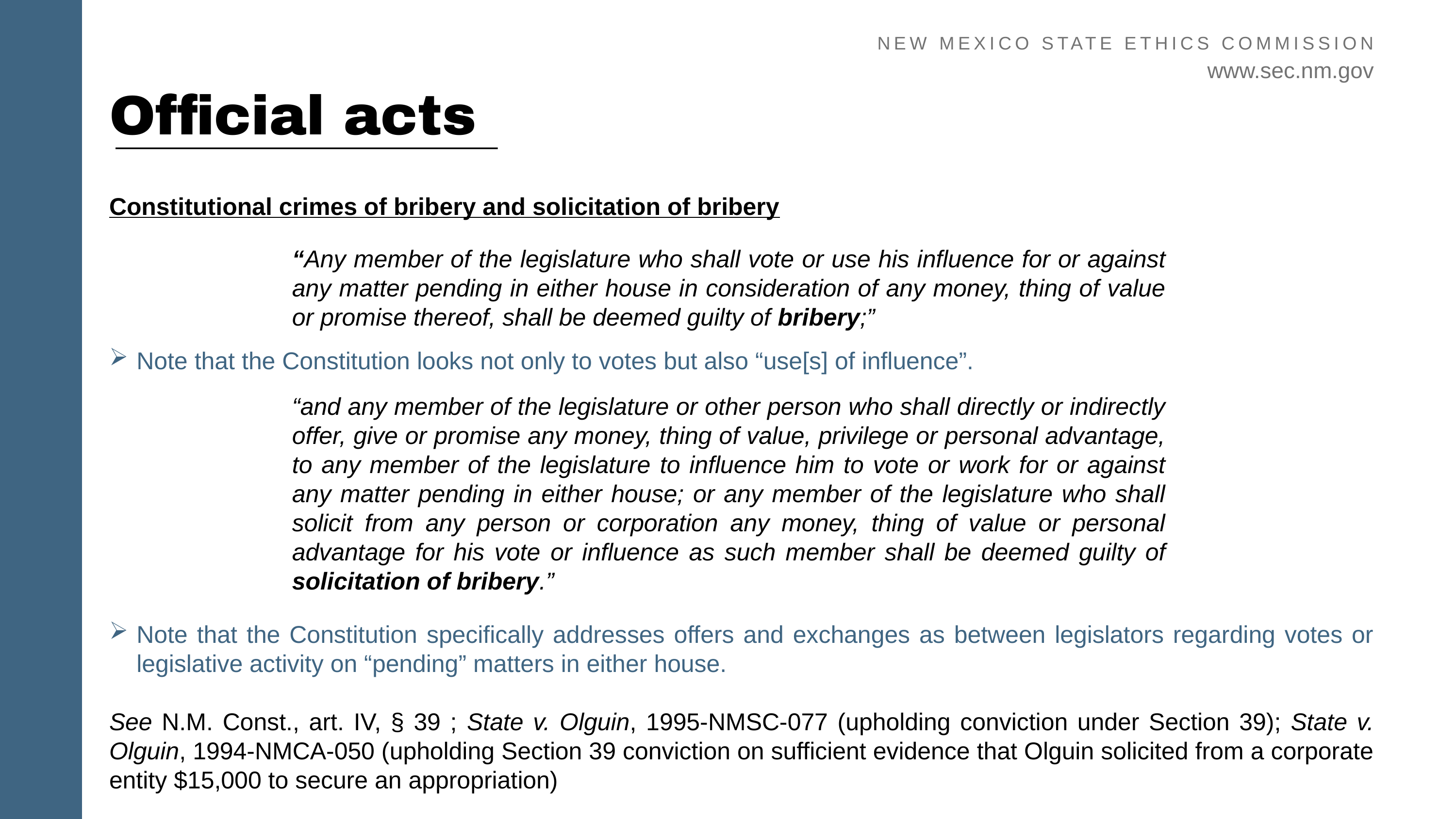

NEW MEXICO STATE ETHICS COMMISSION
www.sec.nm.gov
Official acts

Constitutional crimes of bribery and solicitation of bribery
“Any member of the legislature who shall vote or use his influence for or against any matter pending in either house in consideration of any money, thing of value or promise thereof, shall be deemed guilty of bribery;”
Note that the Constitution looks not only to votes but also “use[s] of influence”.
“and any member of the legislature or other person who shall directly or indirectly offer, give or promise any money, thing of value, privilege or personal advantage, to any member of the legislature to influence him to vote or work for or against any matter pending in either house; or any member of the legislature who shall solicit from any person or corporation any money, thing of value or personal advantage for his vote or influence as such member shall be deemed guilty of solicitation of bribery.”
Note that the Constitution specifically addresses offers and exchanges as between legislators regarding votes or legislative activity on “pending” matters in either house.

See N.M. Const., art. IV, § 39 ; State v. Olguin, 1995-NMSC-077 (upholding conviction under Section 39); State v. Olguin, 1994-NMCA-050 (upholding Section 39 conviction on sufficient evidence that Olguin solicited from a corporate entity $15,000 to secure an appropriation)